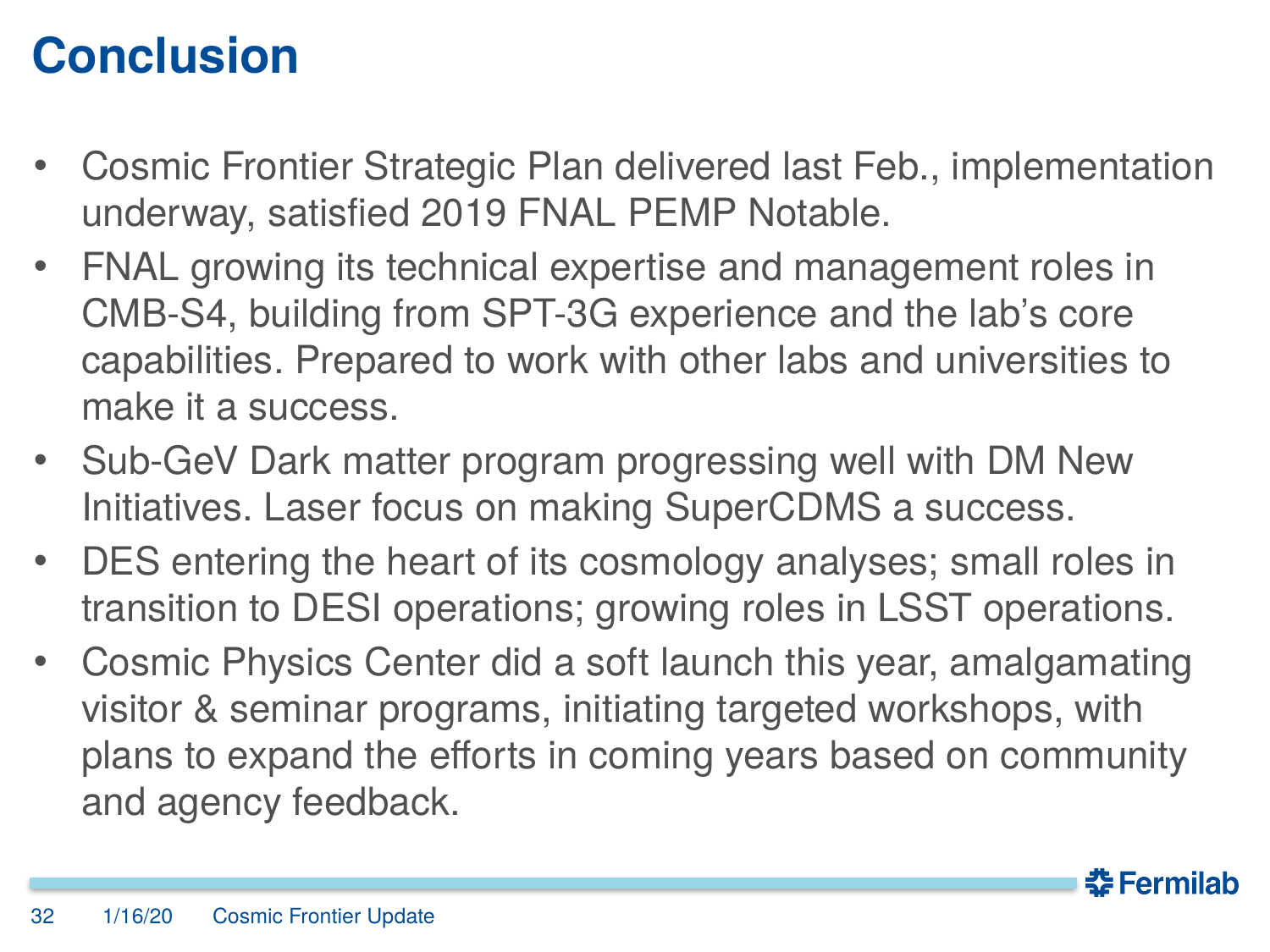

# Conclusion
Cosmic Frontier Strategic Plan delivered last Feb., implementation underway, satisfied 2019 FNAL PEMP Notable.
FNAL growing its technical expertise and management roles in CMB-S4, building from SPT-3G experience and the lab’s core capabilities. Prepared to work with other labs and universities to make it a success.
Sub-GeV Dark matter program progressing well with DM New Initiatives. Laser focus on making SuperCDMS a success.
DES entering the heart of its cosmology analyses; small roles in transition to DESI operations; growing roles in LSST operations.
Cosmic Physics Center did a soft launch this year, amalgamating visitor & seminar programs, initiating targeted workshops, with plans to expand the efforts in coming years based on community and agency feedback.
1/16/20
32
Cosmic Frontier Update